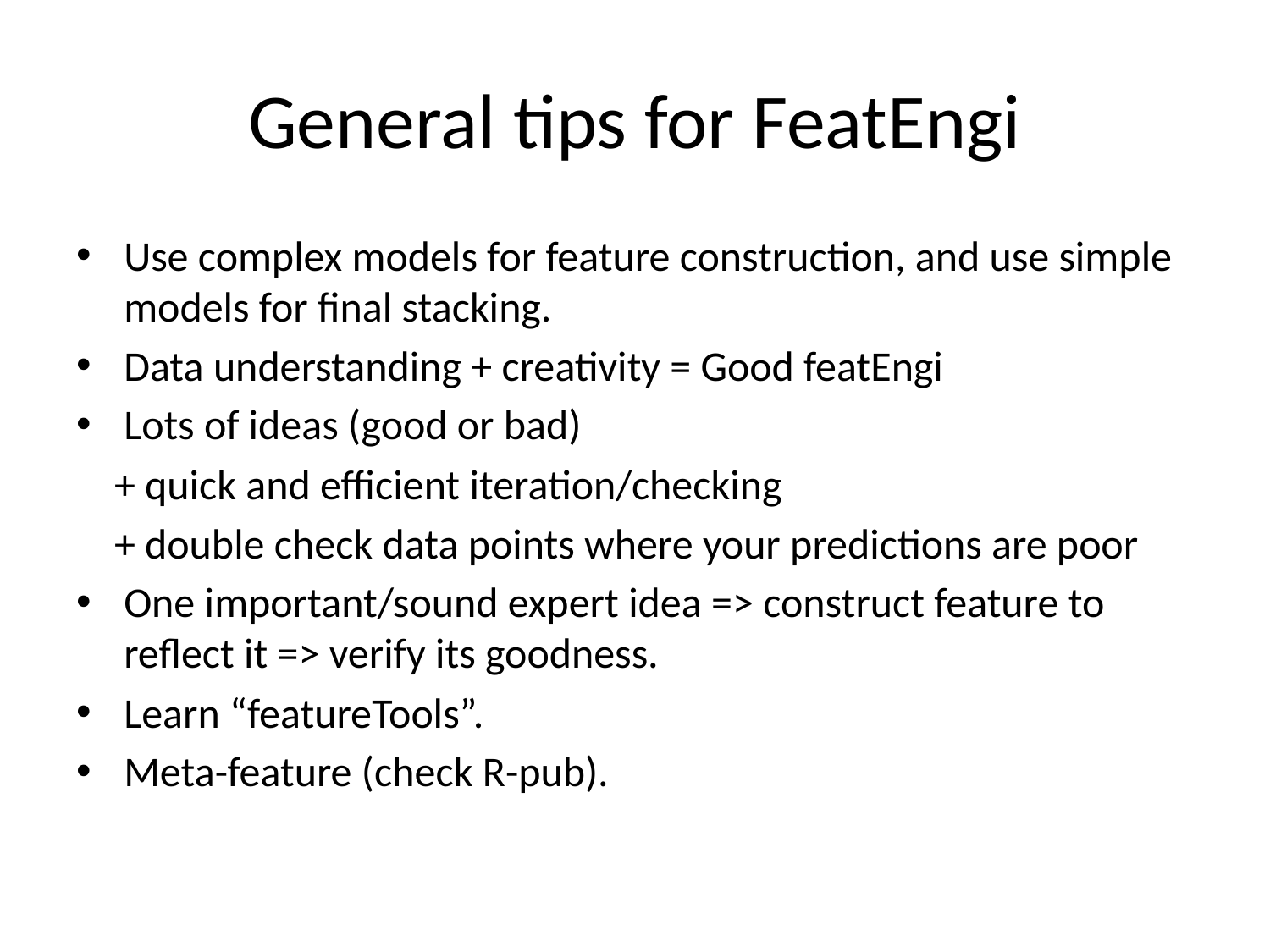

# General tips for FeatEngi
Use complex models for feature construction, and use simple models for final stacking.
Data understanding + creativity = Good featEngi
Lots of ideas (good or bad)
    + quick and efficient iteration/checking
    + double check data points where your predictions are poor
One important/sound expert idea => construct feature to reflect it => verify its goodness.
Learn “featureTools”.
Meta-feature (check R-pub).